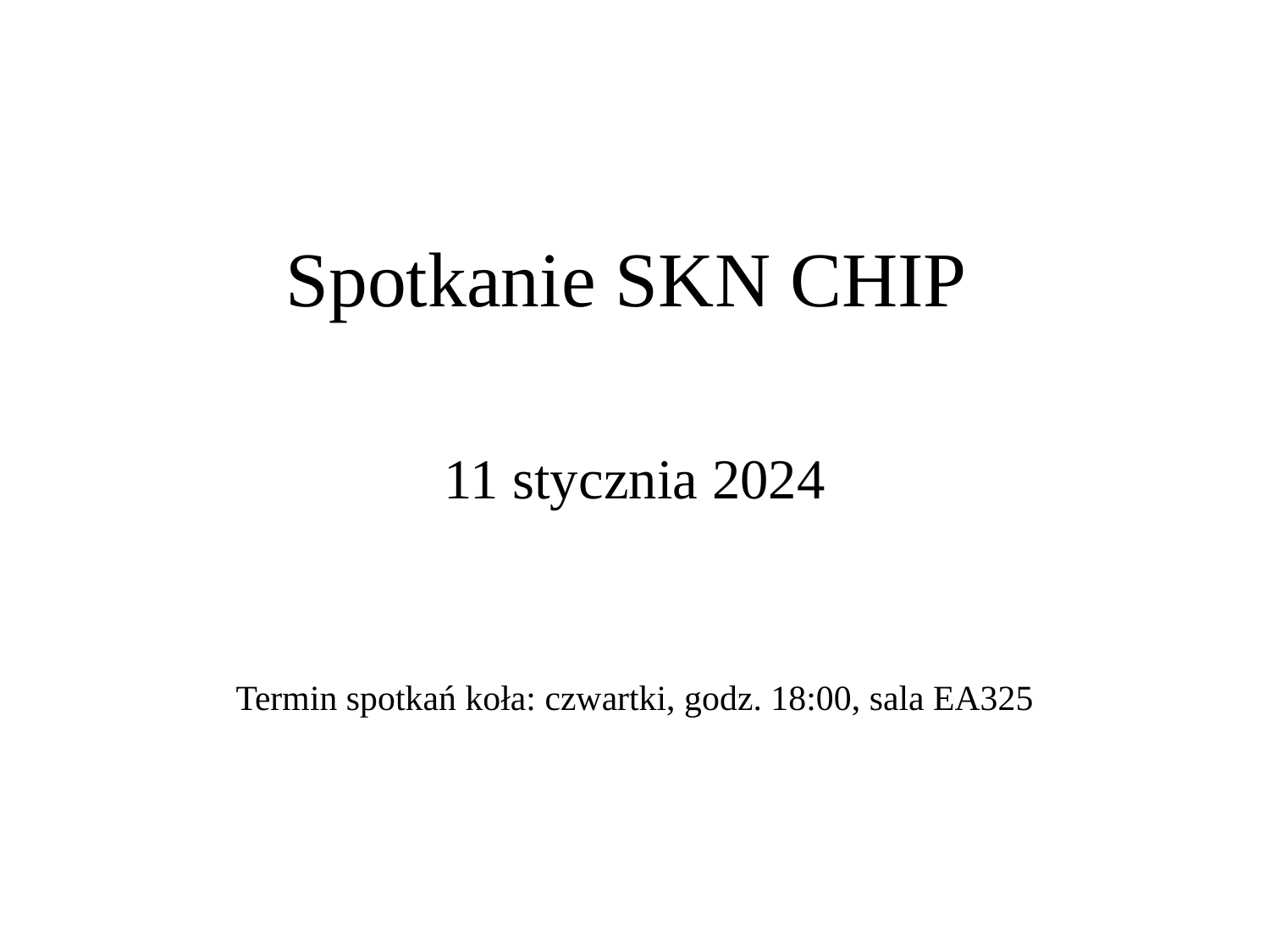

# Spotkanie SKN CHIP
11 stycznia 2024

Termin spotkań koła: czwartki, godz. 18:00, sala EA325